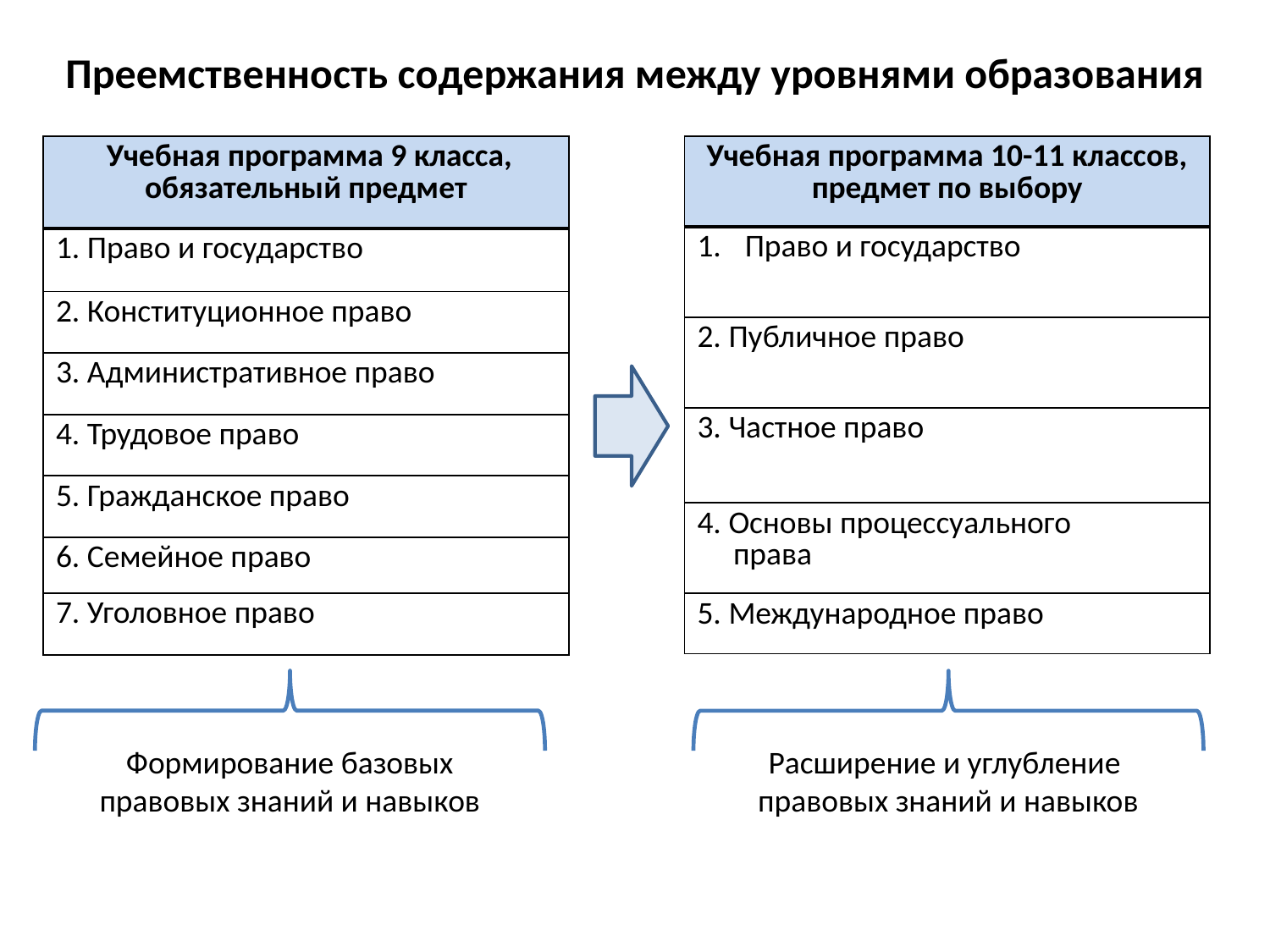

Преемственность содержания между уровнями образования
#
| Учебная программа 10-11 классов, предмет по выбору |
| --- |
| Право и государство |
| 2. Публичное право |
| 3. Частное право |
| 4. Основы процессуального права |
| 5. Международное право |
| Учебная программа 9 класса, обязательный предмет |
| --- |
| 1. Право и государство |
| 2. Конституционное право |
| 3. Административное право |
| 4. Трудовое право |
| 5. Гражданское право |
| 6. Семейное право |
| 7. Уголовное право |

Формирование базовых правовых знаний и навыков

Расширение и углубление  правовых знаний и навыков